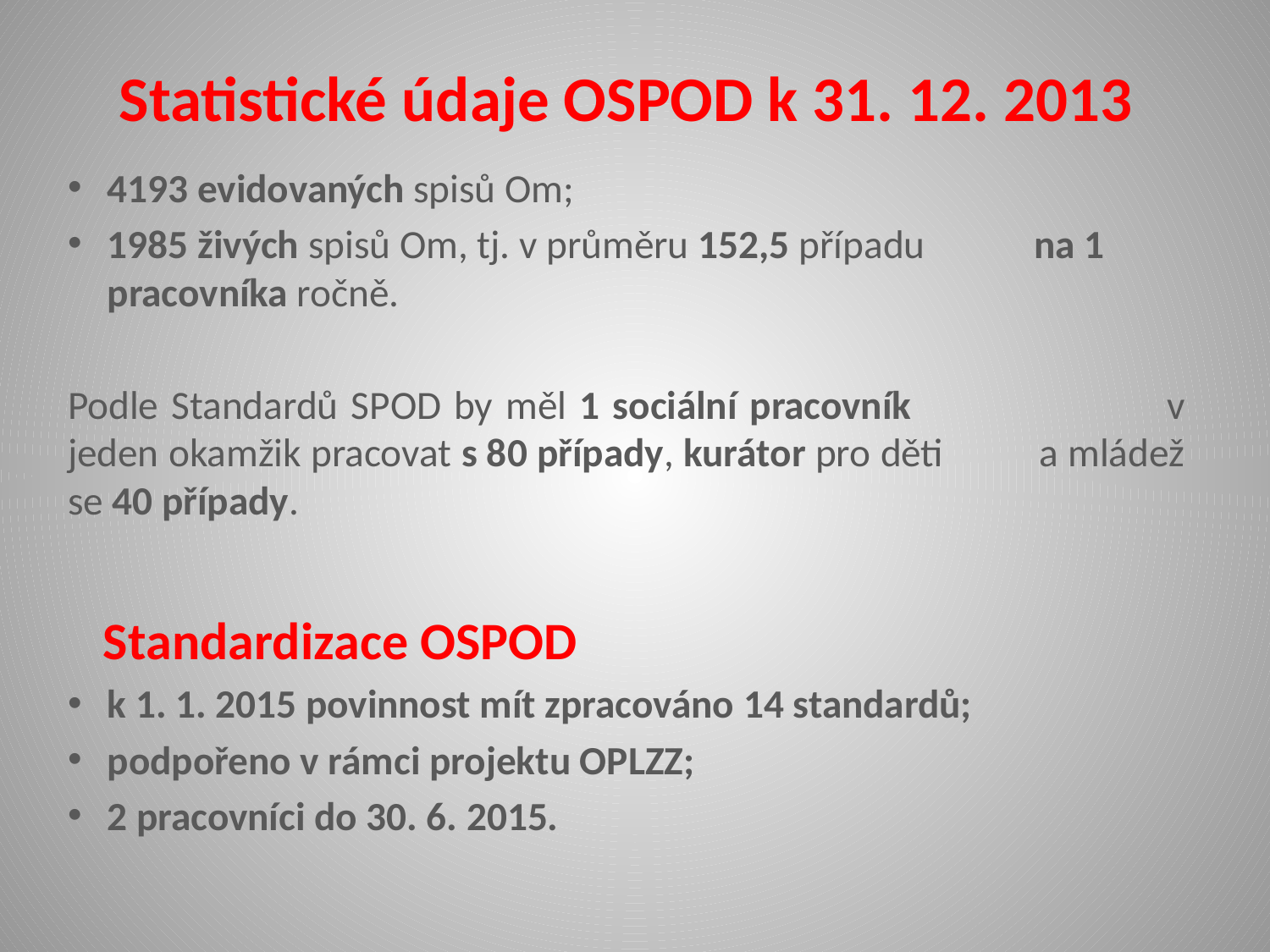

# Statistické údaje OSPOD k 31. 12. 2013
4193 evidovaných spisů Om;
1985 živých spisů Om, tj. v průměru 152,5 případu            na 1 pracovníka ročně.

Podle Standardů SPOD by měl 1 sociální pracovník                    v jeden okamžik pracovat s 80 případy, kurátor pro děti          a mládež se 40 případy.

   Standardizace OSPOD
k 1. 1. 2015 povinnost mít zpracováno 14 standardů;
podpořeno v rámci projektu OPLZZ;
2 pracovníci do 30. 6. 2015.